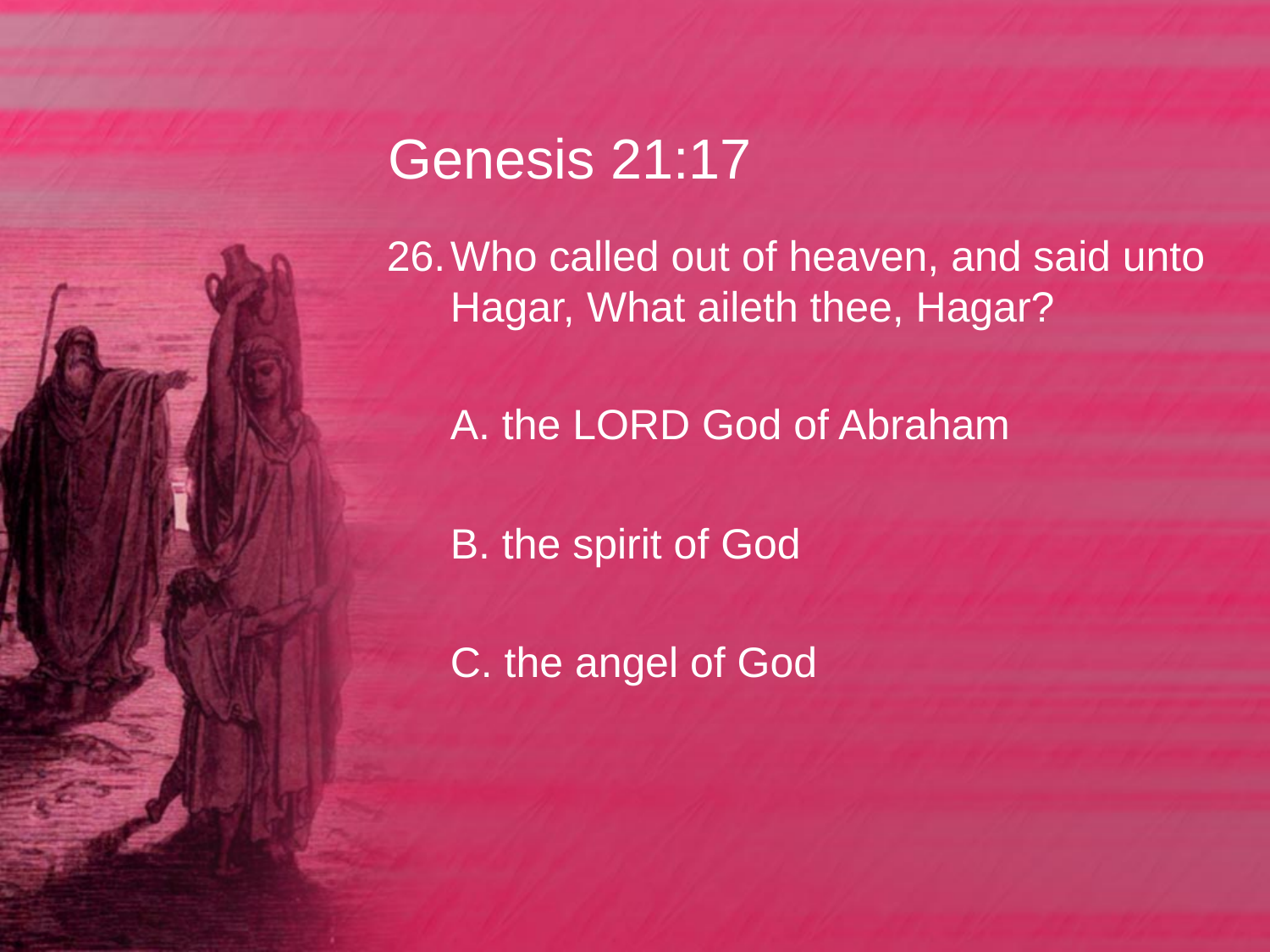

# Genesis 21:17
Who called out of heaven, and said unto Hagar, What aileth thee, Hagar?

	A. the LORD God of Abraham

	B. the spirit of God

	C. the angel of God